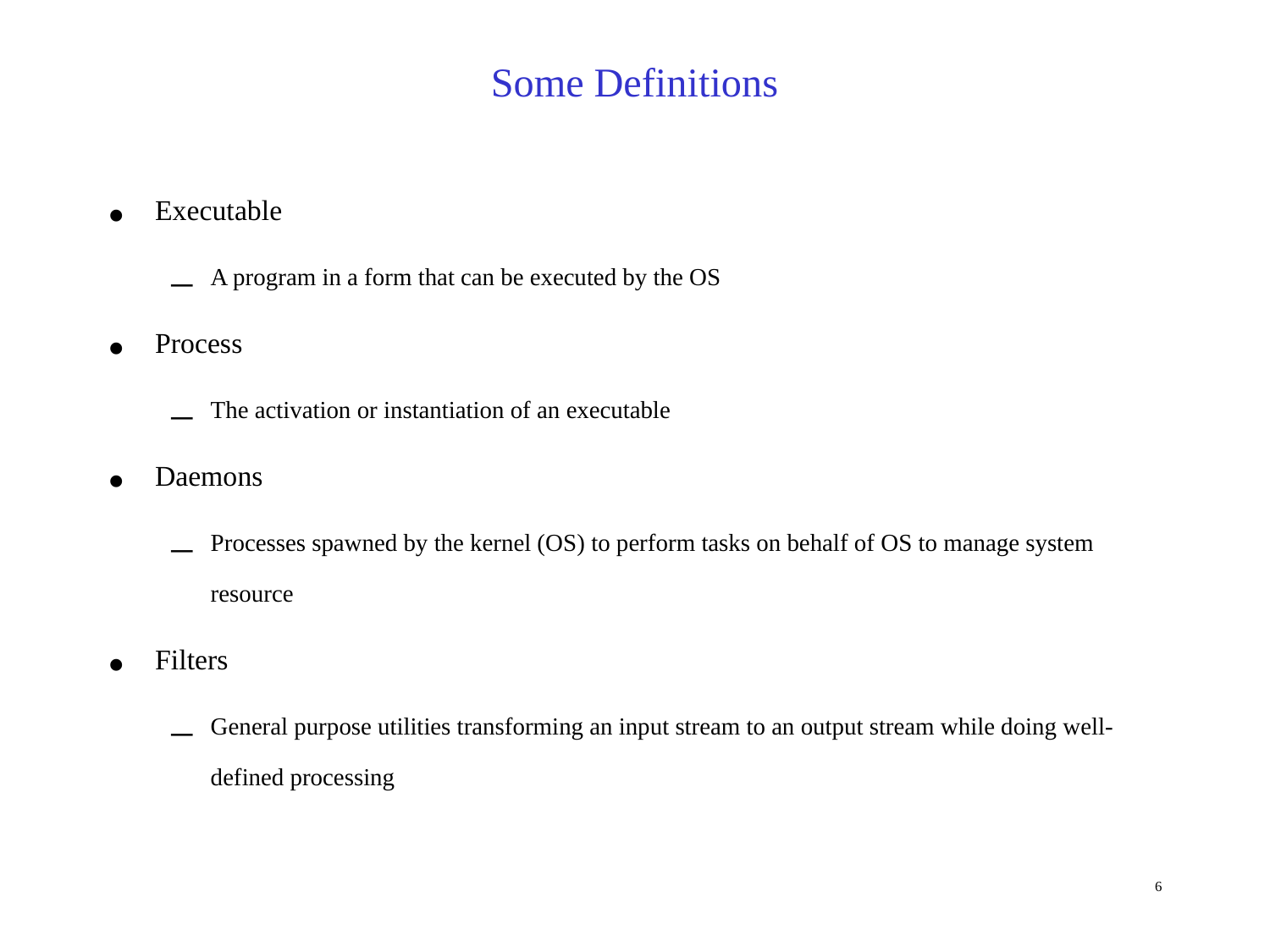

Some Definitions
Executable
A program in a form that can be executed by the OS
Process
The activation or instantiation of an executable
Daemons
Processes spawned by the kernel (OS) to perform tasks on behalf of OS to manage system resource
Filters
General purpose utilities transforming an input stream to an output stream while doing well-defined processing

6